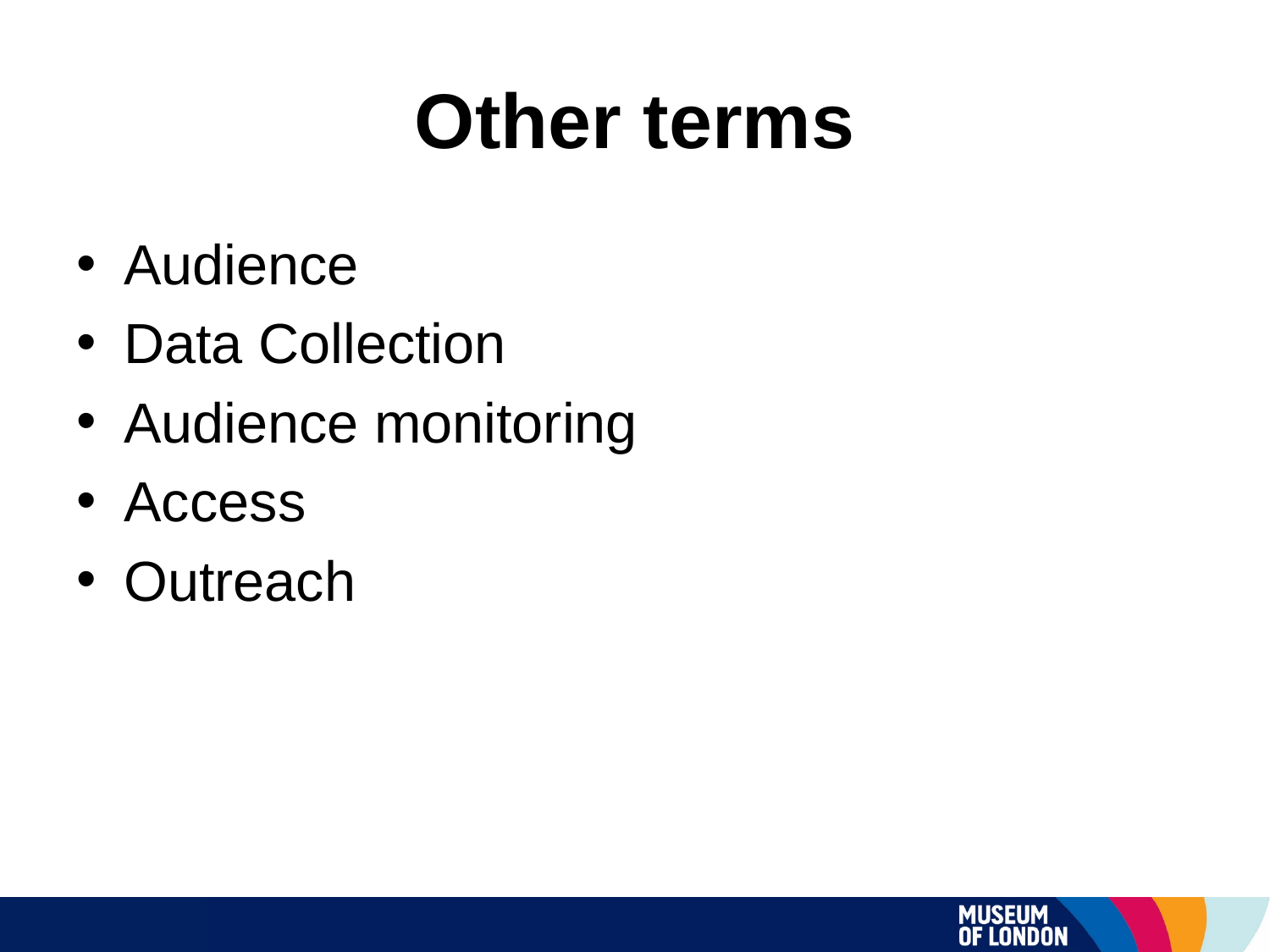

# Other terms
Audience
Data Collection
Audience monitoring
Access
Outreach